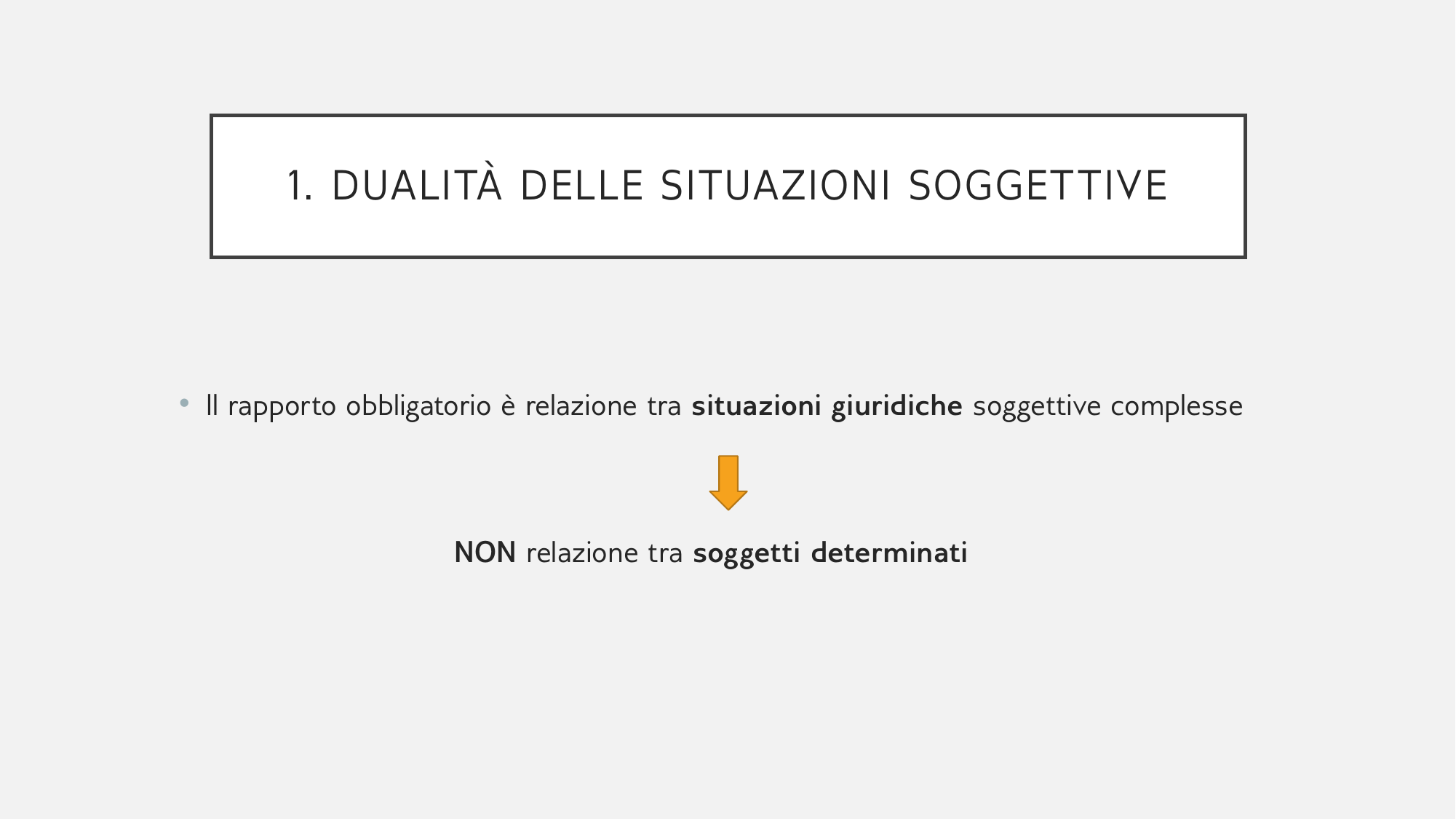

# 1. dualità DELLE SITUAZIONI SOGGETTIVE
Il rapporto obbligatorio è relazione tra situazioni giuridiche soggettive complesse

NON relazione tra soggetti determinati